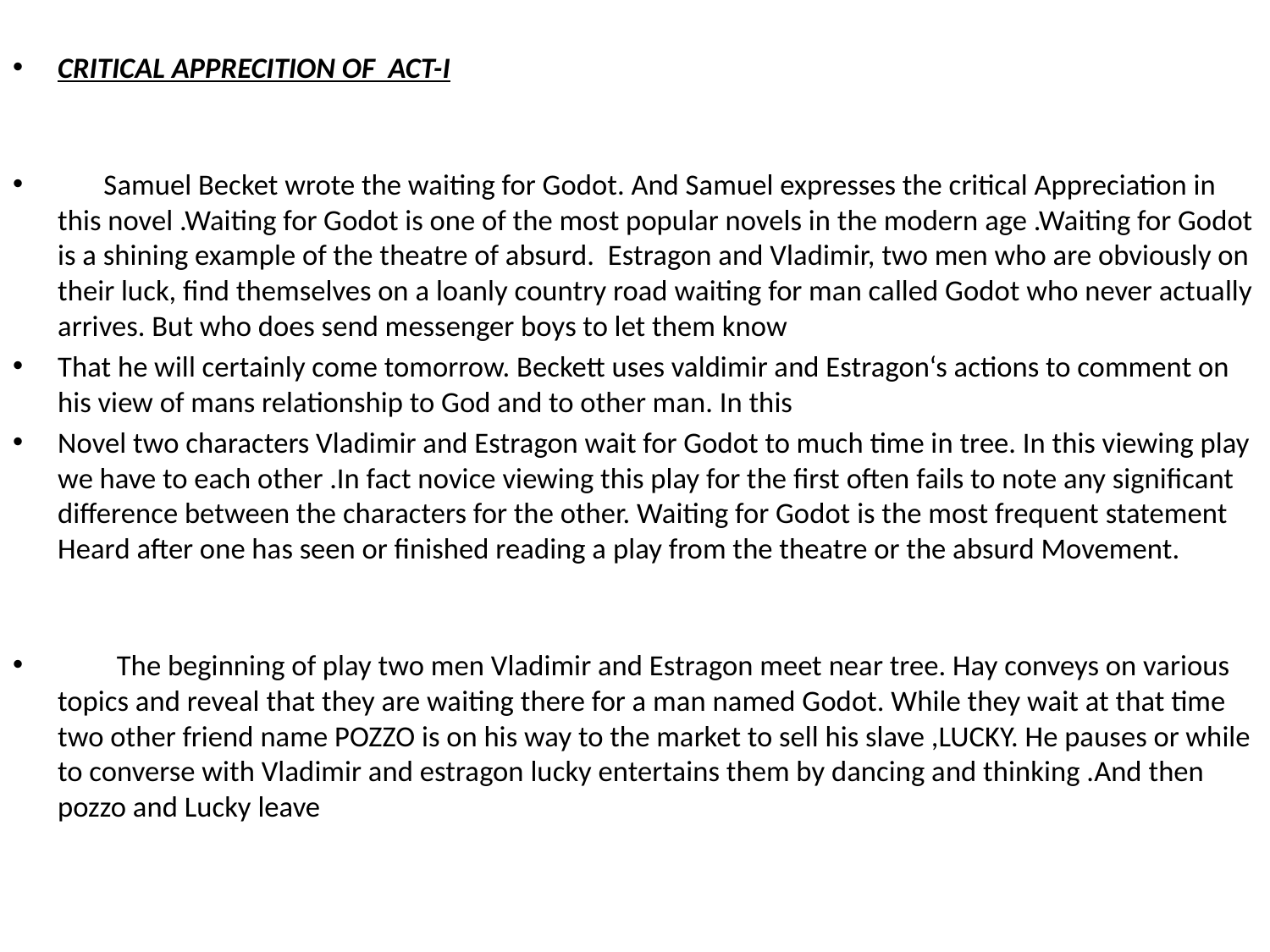

CRITICAL APPRECITION OF  ACT-I

       Samuel Becket wrote the waiting for Godot. And Samuel expresses the critical Appreciation in this novel .Waiting for Godot is one of the most popular novels in the modern age .Waiting for Godot is a shining example of the theatre of absurd.  Estragon and Vladimir, two men who are obviously on their luck, find themselves on a loanly country road waiting for man called Godot who never actually arrives. But who does send messenger boys to let them know
That he will certainly come tomorrow. Beckett uses valdimir and Estragon‘s actions to comment on his view of mans relationship to God and to other man. In this
Novel two characters Vladimir and Estragon wait for Godot to much time in tree. In this viewing play we have to each other .In fact novice viewing this play for the first often fails to note any significant difference between the characters for the other. Waiting for Godot is the most frequent statement Heard after one has seen or finished reading a play from the theatre or the absurd Movement.

         The beginning of play two men Vladimir and Estragon meet near tree. Hay conveys on various topics and reveal that they are waiting there for a man named Godot. While they wait at that time two other friend name POZZO is on his way to the market to sell his slave ,LUCKY. He pauses or while to converse with Vladimir and estragon lucky entertains them by dancing and thinking .And then pozzo and Lucky leave

#